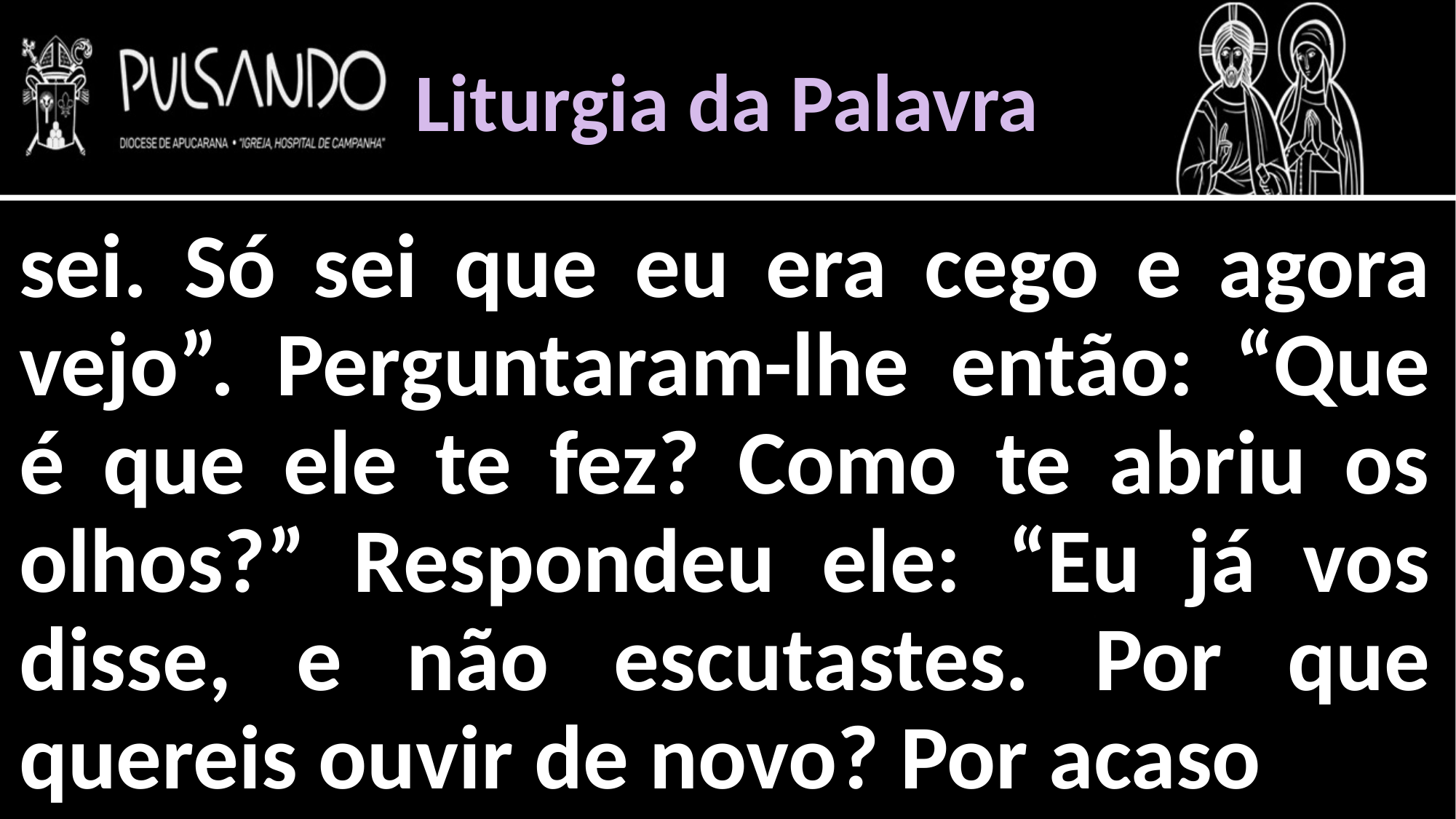

Liturgia da Palavra
sei. Só sei que eu era cego e agora vejo”. Perguntaram-lhe então: “Que é que ele te fez? Como te abriu os olhos?” Respondeu ele: “Eu já vos disse, e não escutastes. Por que quereis ouvir de novo? Por acaso